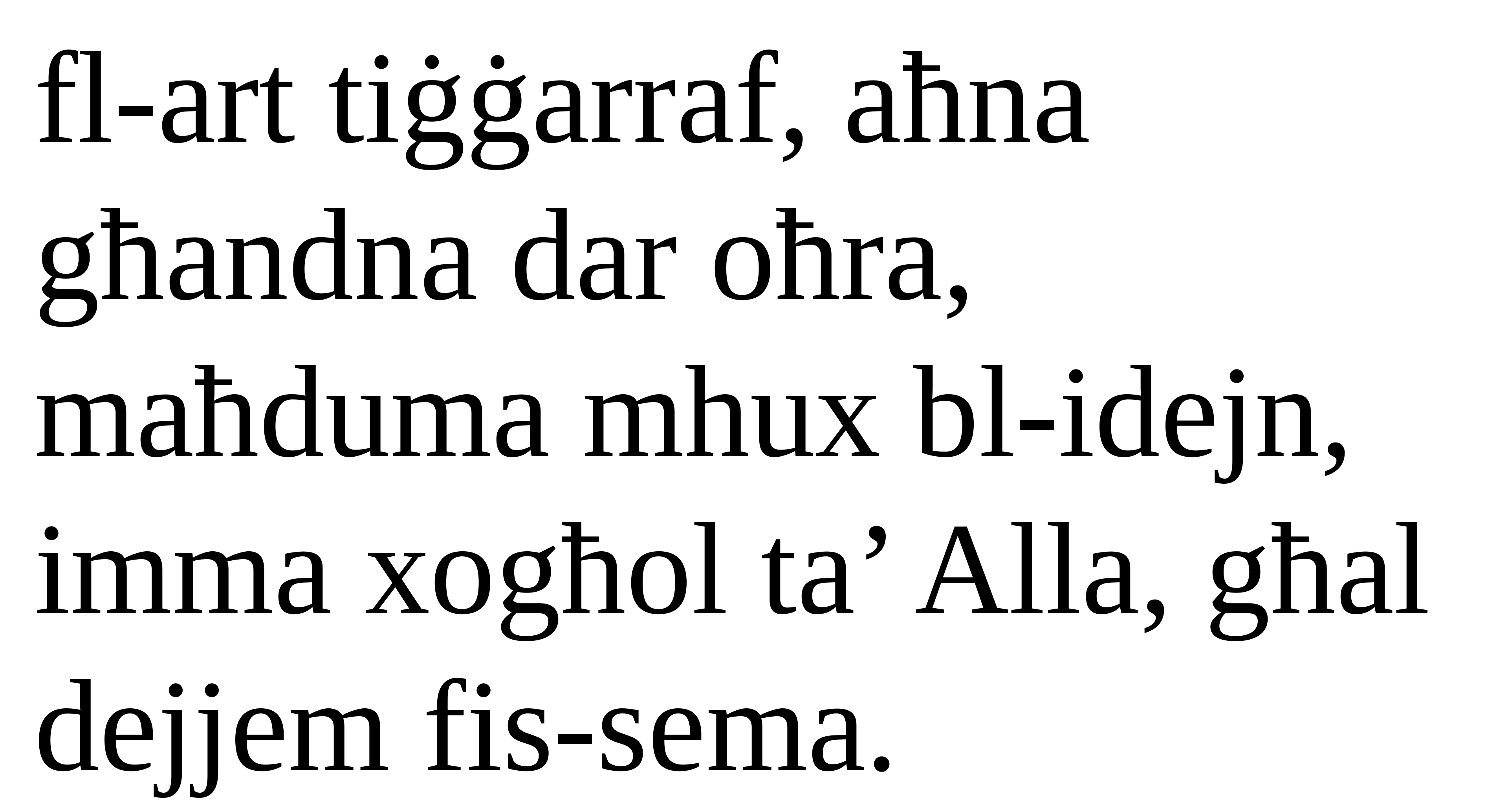

fl-art tiġġarraf, aħna għandna dar oħra, maħduma mhux bl-idejn, imma xogħol ta’ Alla, għal dejjem fis-sema.